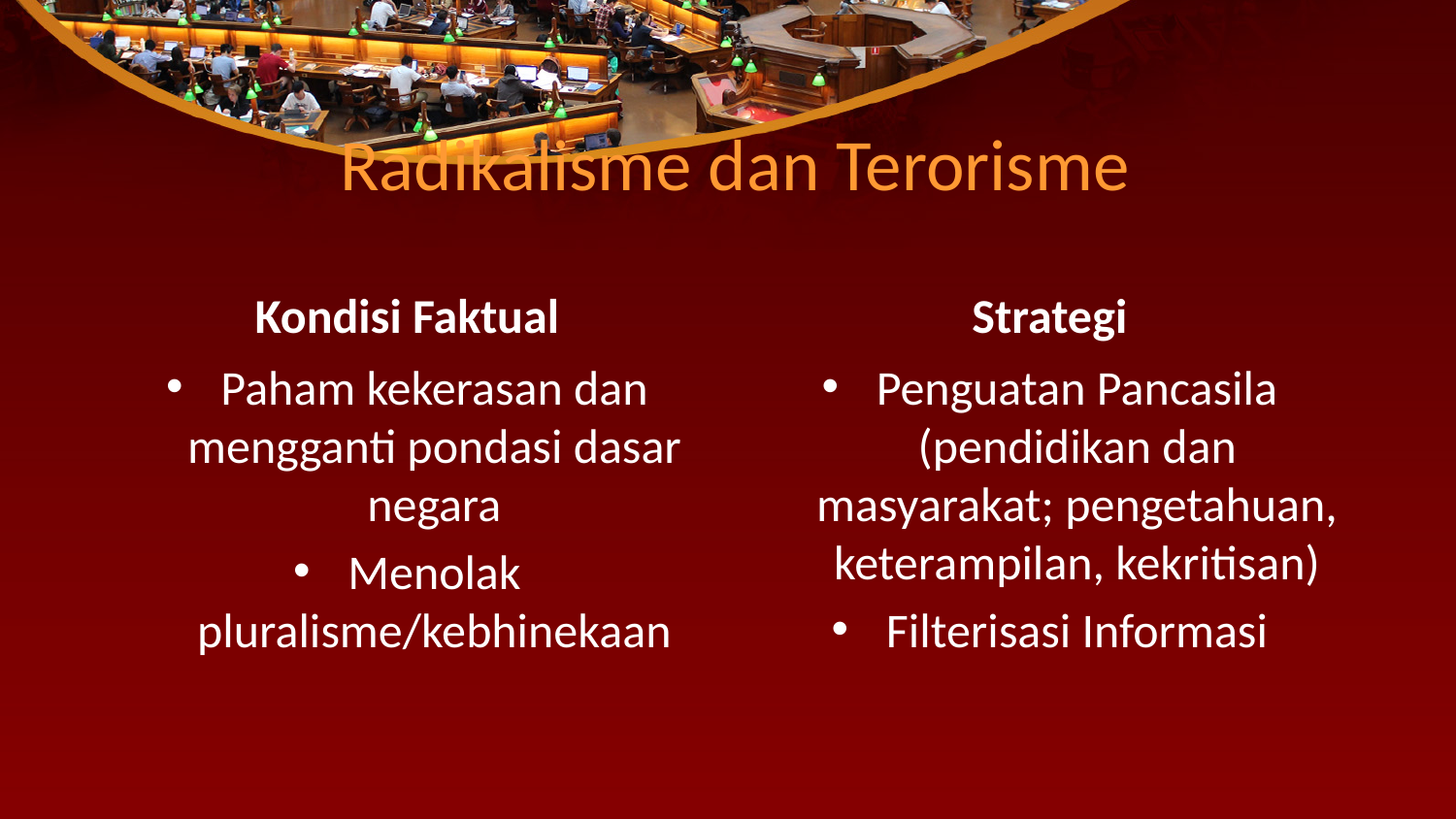

# Radikalisme dan Terorisme
Kondisi Faktual
Strategi
Paham kekerasan dan mengganti pondasi dasar negara
Menolak pluralisme/kebhinekaan

Penguatan Pancasila (pendidikan dan masyarakat; pengetahuan, keterampilan, kekritisan)
Filterisasi Informasi